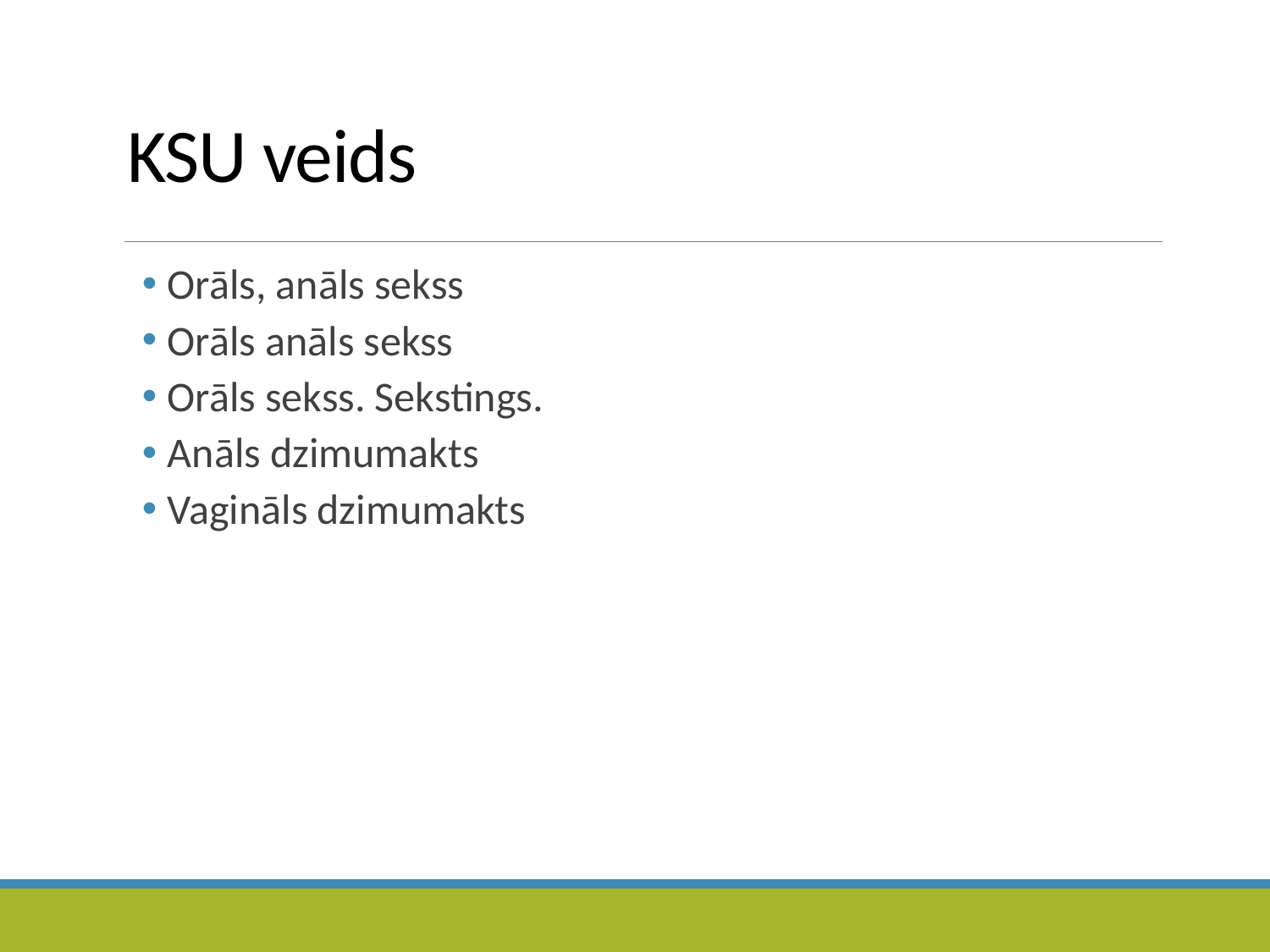

# KSU veids
Orāls, anāls sekss
Orāls anāls sekss
Orāls sekss. Sekstings.
Anāls dzimumakts
Vagināls dzimumakts